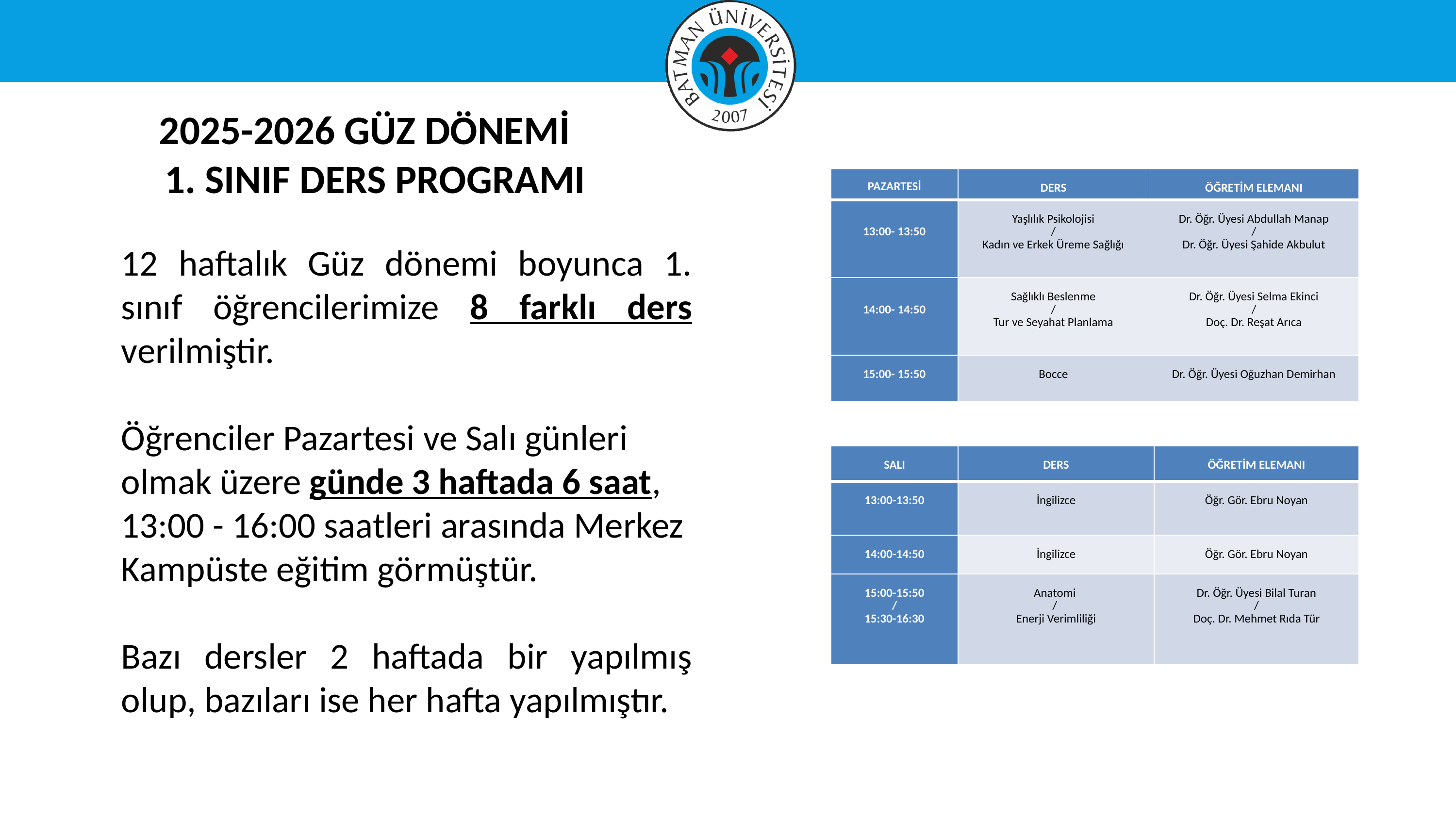

2025-2026 GÜZ DÖNEMİ
| PAZARTESİ | DERS | ÖĞRETİM ELEMANI |
| --- | --- | --- |
| 13:00- 13:50 | Yaşlılık Psikolojisi / Kadın ve Erkek Üreme Sağlığı | Dr. Öğr. Üyesi Abdullah Manap / Dr. Öğr. Üyesi Şahide Akbulut |
| 14:00- 14:50 | Sağlıklı Beslenme / Tur ve Seyahat Planlama | Dr. Öğr. Üyesi Selma Ekinci / Doç. Dr. Reşat Arıca |
| 15:00- 15:50 | Bocce | Dr. Öğr. Üyesi Oğuzhan Demirhan |
1. SINIF DERS PROGRAMI
12 haftalık Güz dönemi boyunca 1. sınıf öğrencilerimize 8 farklı ders verilmiştir.

Öğrenciler Pazartesi ve Salı günleri olmak üzere günde 3 haftada 6 saat, 13:00 - 16:00 saatleri arasında Merkez Kampüste eğitim görmüştür.

Bazı dersler 2 haftada bir yapılmış olup, bazıları ise her hafta yapılmıştır.
| SALI | DERS | ÖĞRETİM ELEMANI |
| --- | --- | --- |
| 13:00-13:50 | İngilizce | Öğr. Gör. Ebru Noyan |
| 14:00-14:50 | İngilizce | Öğr. Gör. Ebru Noyan |
| 15:00-15:50 / 15:30-16:30 | Anatomi / Enerji Verimliliği | Dr. Öğr. Üyesi Bilal Turan / Doç. Dr. Mehmet Rıda Tür |